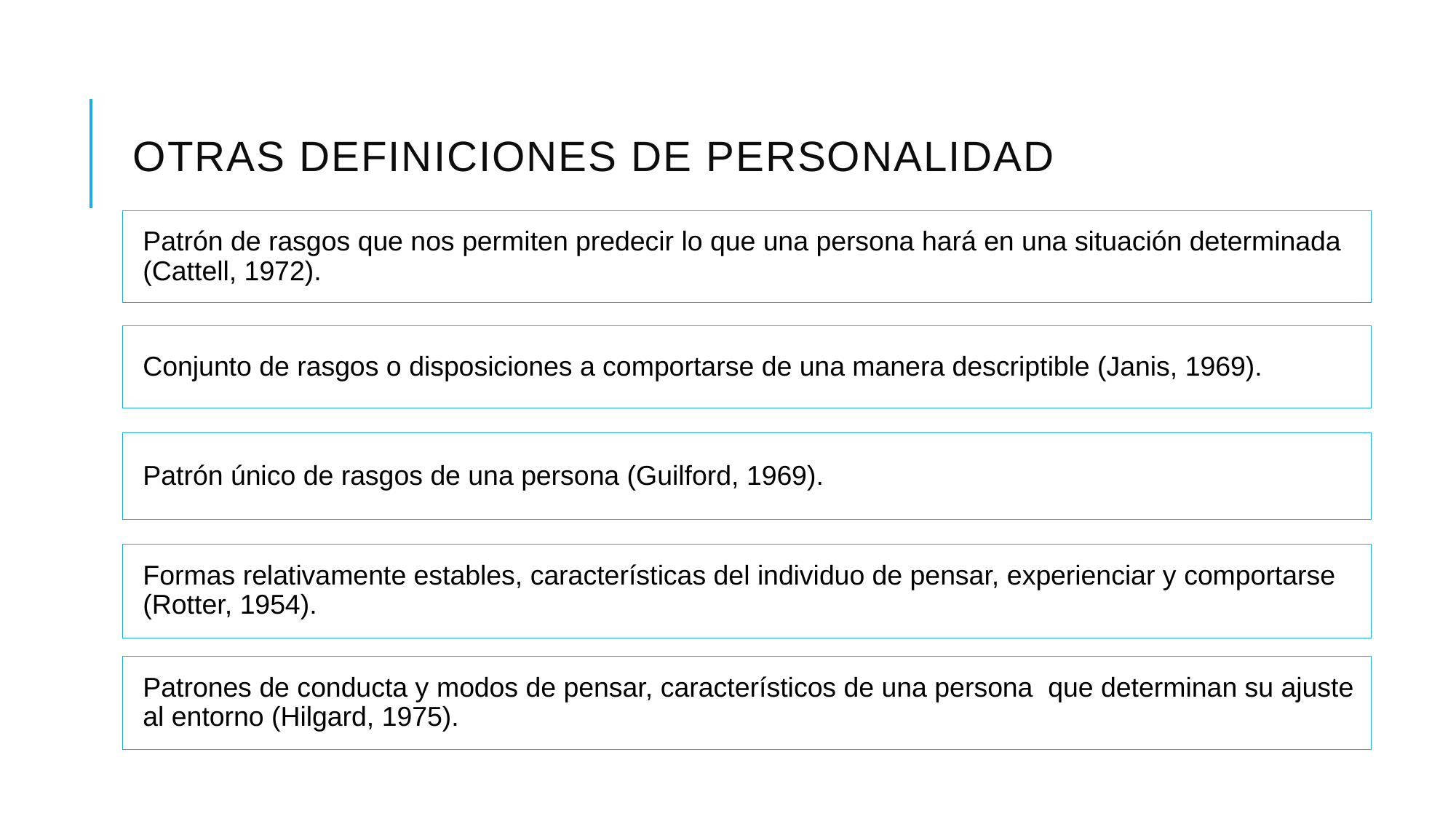

# Otras definiciones de personalidad
Patrón de rasgos que nos permiten predecir lo que una persona hará en una situación determinada (Cattell, 1972).
Conjunto de rasgos o disposiciones a comportarse de una manera descriptible (Janis, 1969).
Patrón único de rasgos de una persona (Guilford, 1969).
Formas relativamente estables, características del individuo de pensar, experienciar y comportarse (Rotter, 1954).
Patrones de conducta y modos de pensar, característicos de una persona  que determinan su ajuste al entorno (Hilgard, 1975).